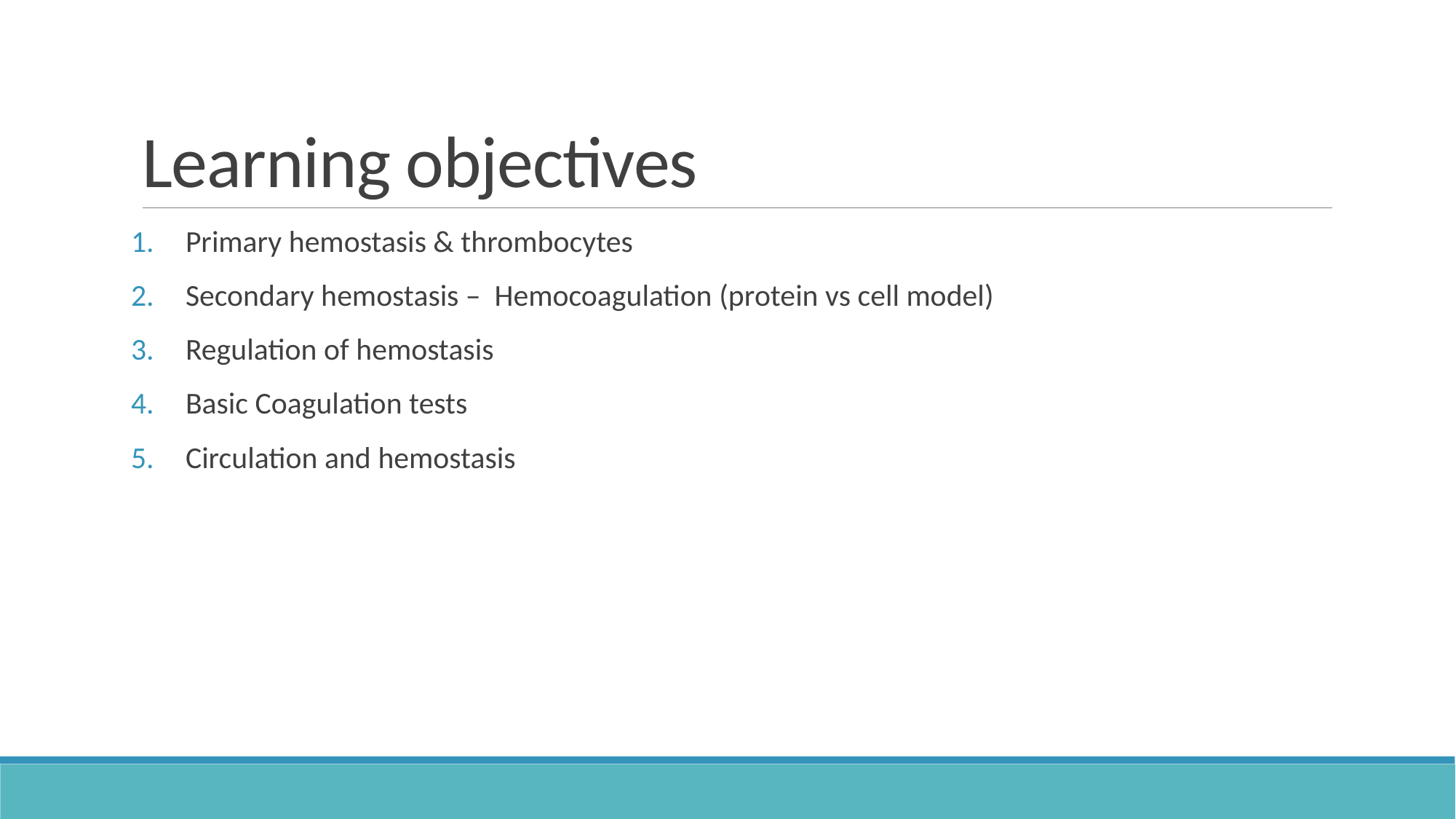

# Learning objectives
Primary hemostasis & thrombocytes
Secondary hemostasis –  Hemocoagulation (protein vs cell model)
Regulation of hemostasis
Basic Coagulation tests
Circulation and hemostasis